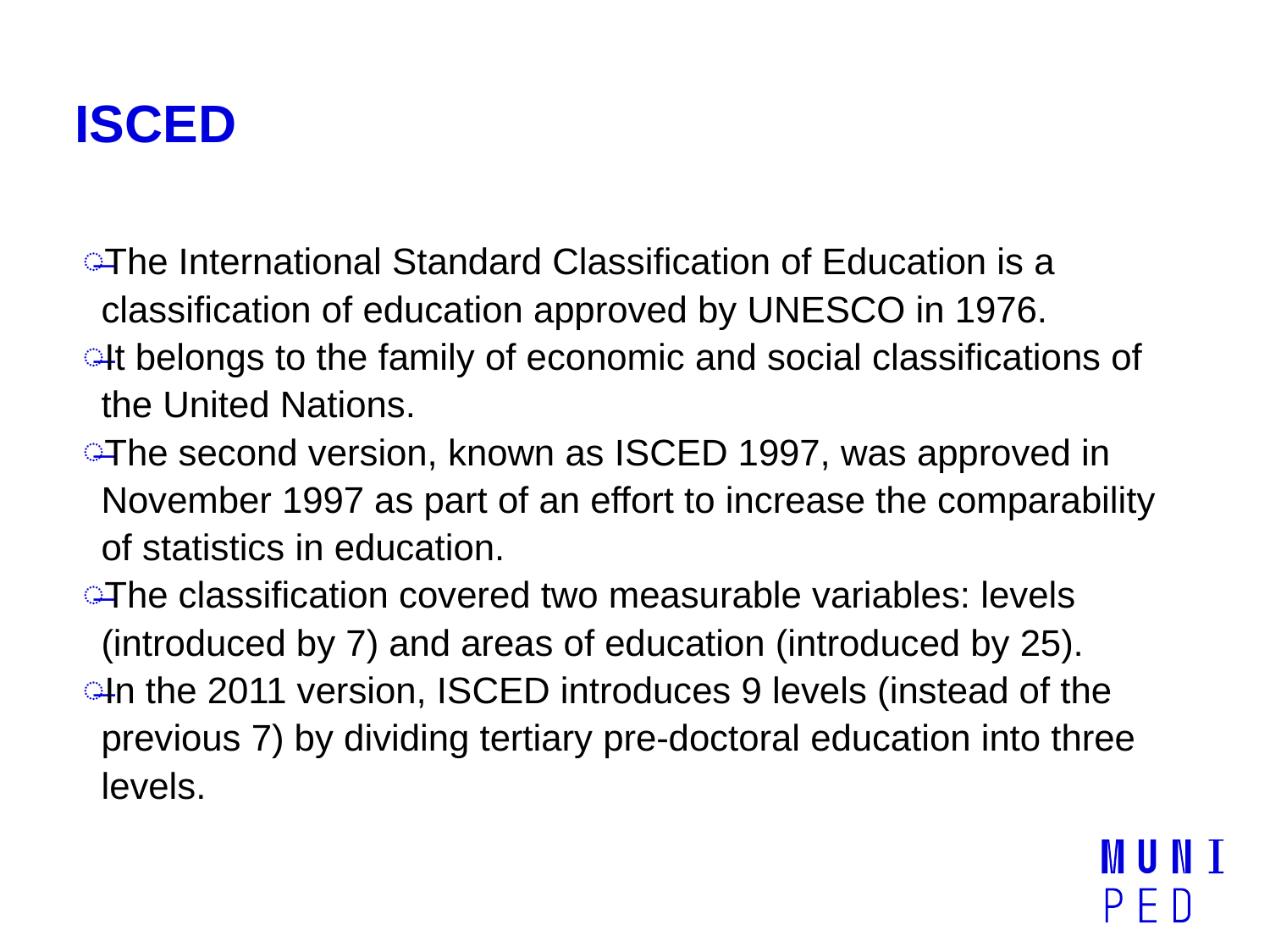

# ISCED
The International Standard Classification of Education is a classification of education approved by UNESCO in 1976.
It belongs to the family of economic and social classifications of the United Nations.
The second version, known as ISCED 1997, was approved in November 1997 as part of an effort to increase the comparability of statistics in education.
The classification covered two measurable variables: levels (introduced by 7) and areas of education (introduced by 25).
In the 2011 version, ISCED introduces 9 levels (instead of the previous 7) by dividing tertiary pre-doctoral education into three levels.